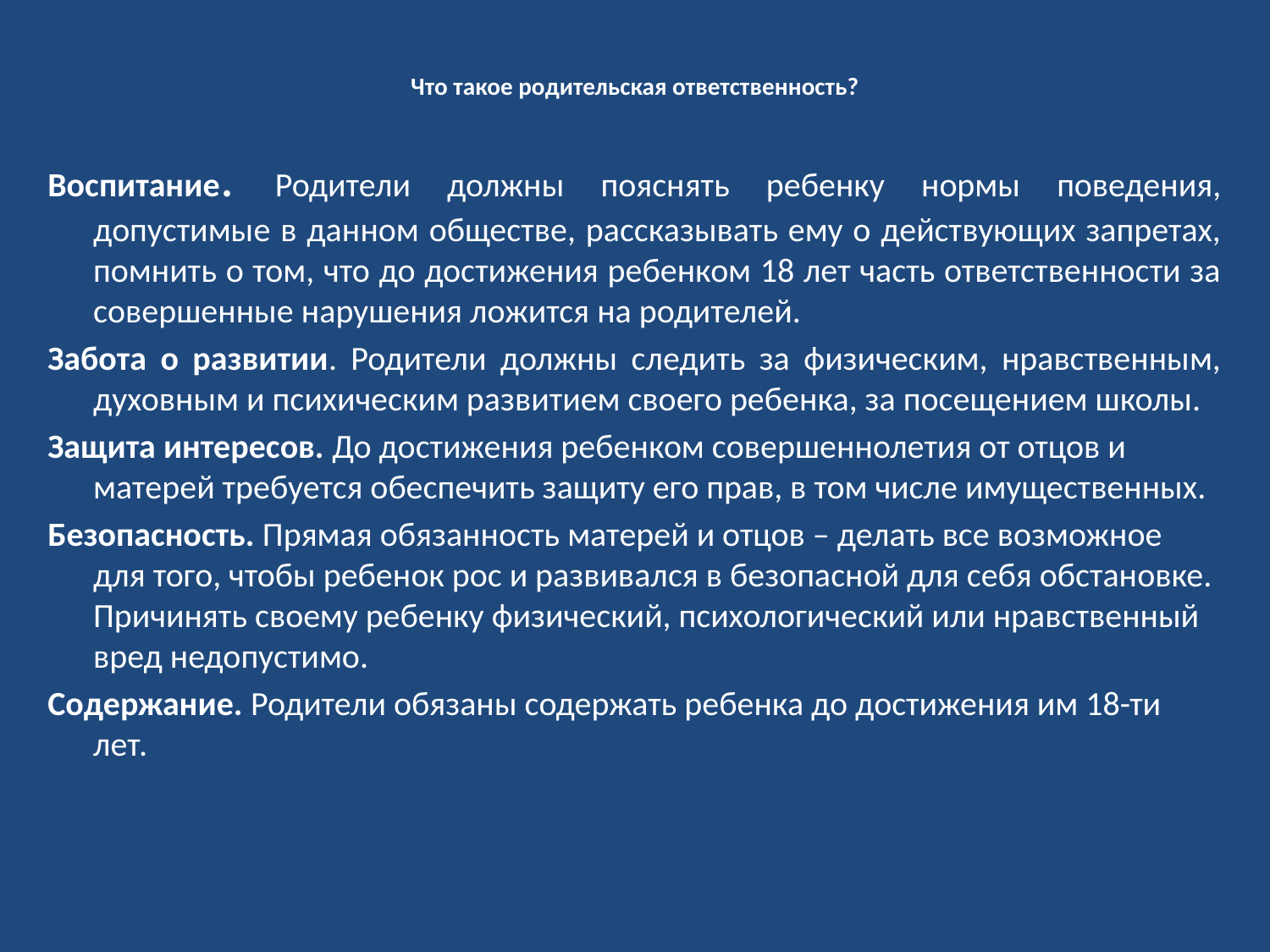

# Что такое родительская ответственность?
Воспитание. Родители должны пояснять ребенку нормы поведения, допустимые в данном обществе, рассказывать ему о действующих запретах, помнить о том, что до достижения ребенком 18 лет часть ответственности за совершенные нарушения ложится на родителей.
Забота о развитии. Родители должны следить за физическим, нравственным, духовным и психическим развитием своего ребенка, за посещением школы.
Защита интересов. До достижения ребенком совершеннолетия от отцов и матерей требуется обеспечить защиту его прав, в том числе имущественных.
Безопасность. Прямая обязанность матерей и отцов – делать все возможное для того, чтобы ребенок рос и развивался в безопасной для себя обстановке. Причинять своему ребенку физический, психологический или нравственный вред недопустимо.
Содержание. Родители обязаны содержать ребенка до достижения им 18-ти лет.